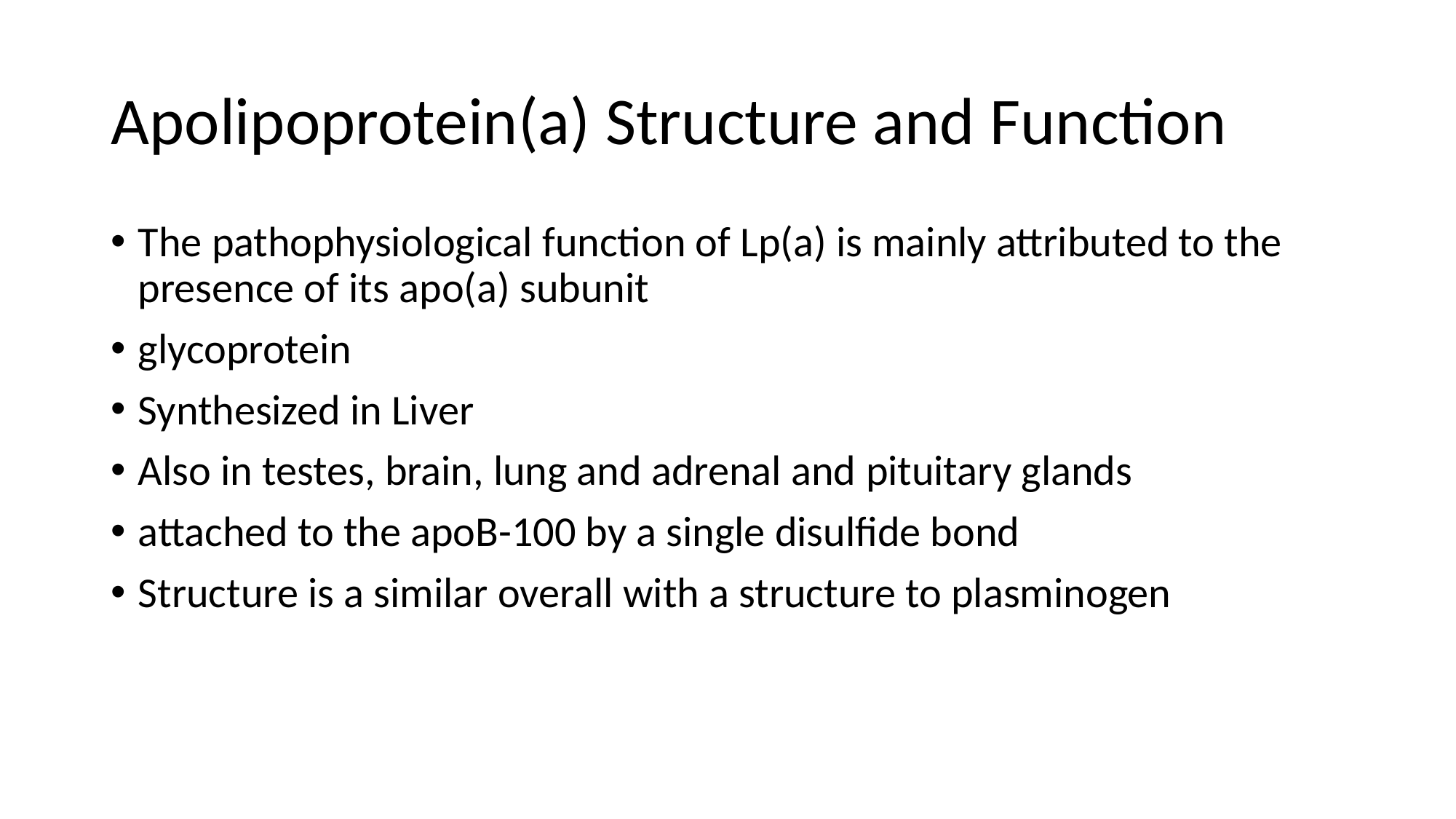

# Apolipoprotein(a) Structure and Function
The pathophysiological function of Lp(a) is mainly attributed to the presence of its apo(a) subunit
glycoprotein
Synthesized in Liver
Also in testes, brain, lung and adrenal and pituitary glands
attached to the apoB-100 by a single disulfide bond
Structure is a similar overall with a structure to plasminogen